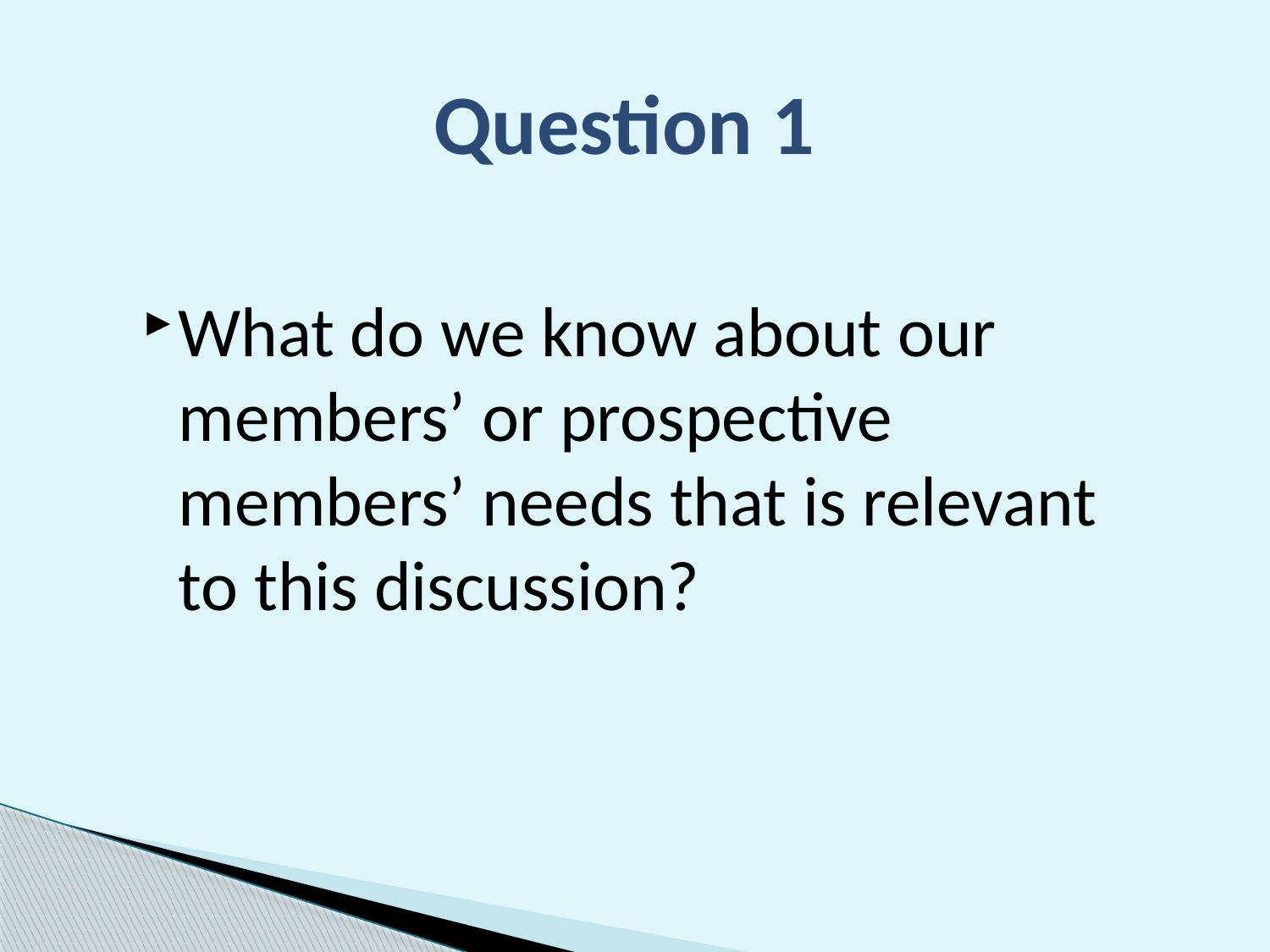

# Question 1

What do we know about our members’ or prospective members’ needs that is relevant to this discussion?